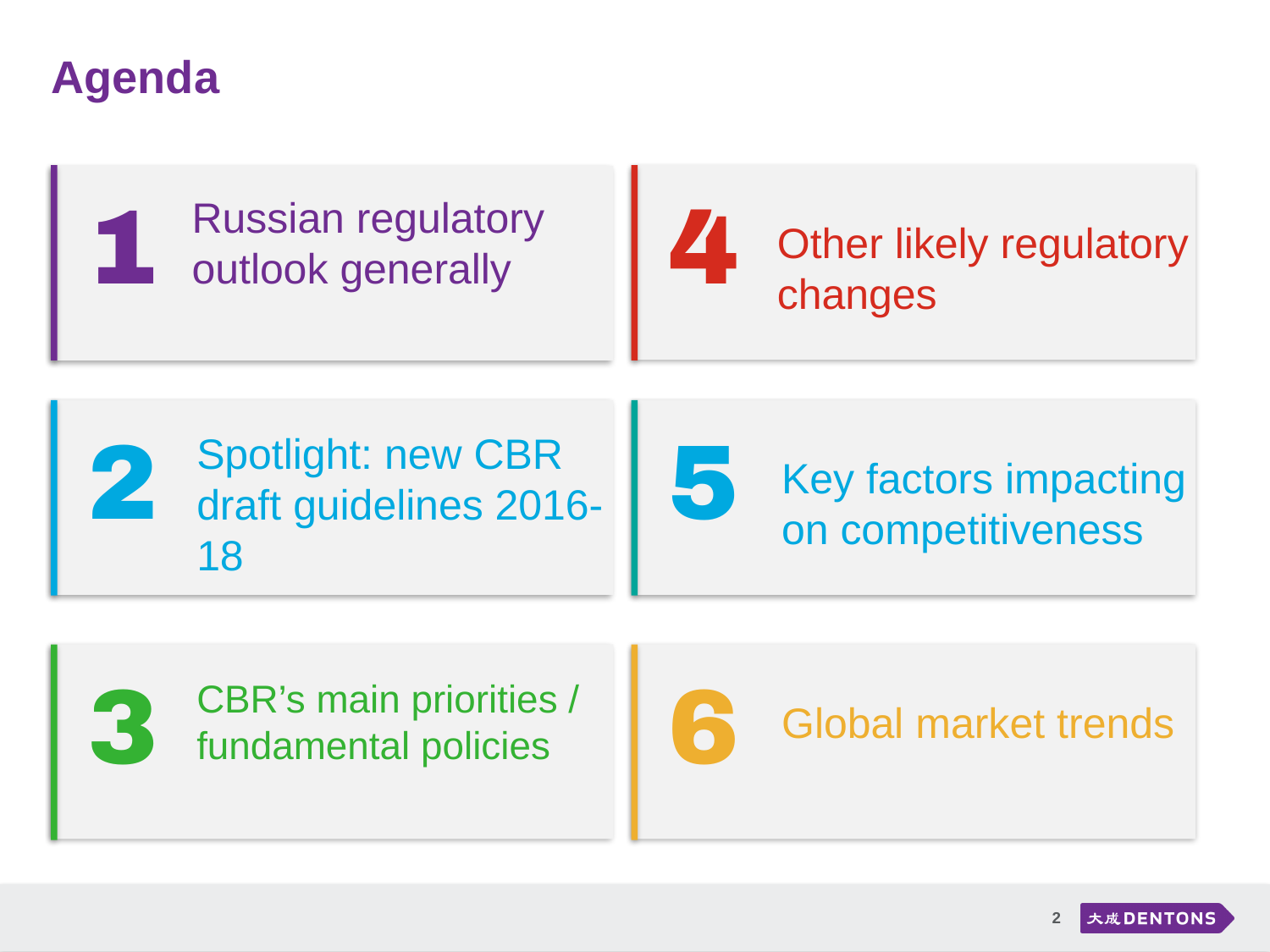

# Agenda

1
4
Russian regulatory outlook generally
Other likely regulatory changes

2
5
Spotlight: new CBR draft guidelines 2016-18
Key factors impacting on competitiveness

3
6
CBR’s main priorities / fundamental policies
Global market trends
2